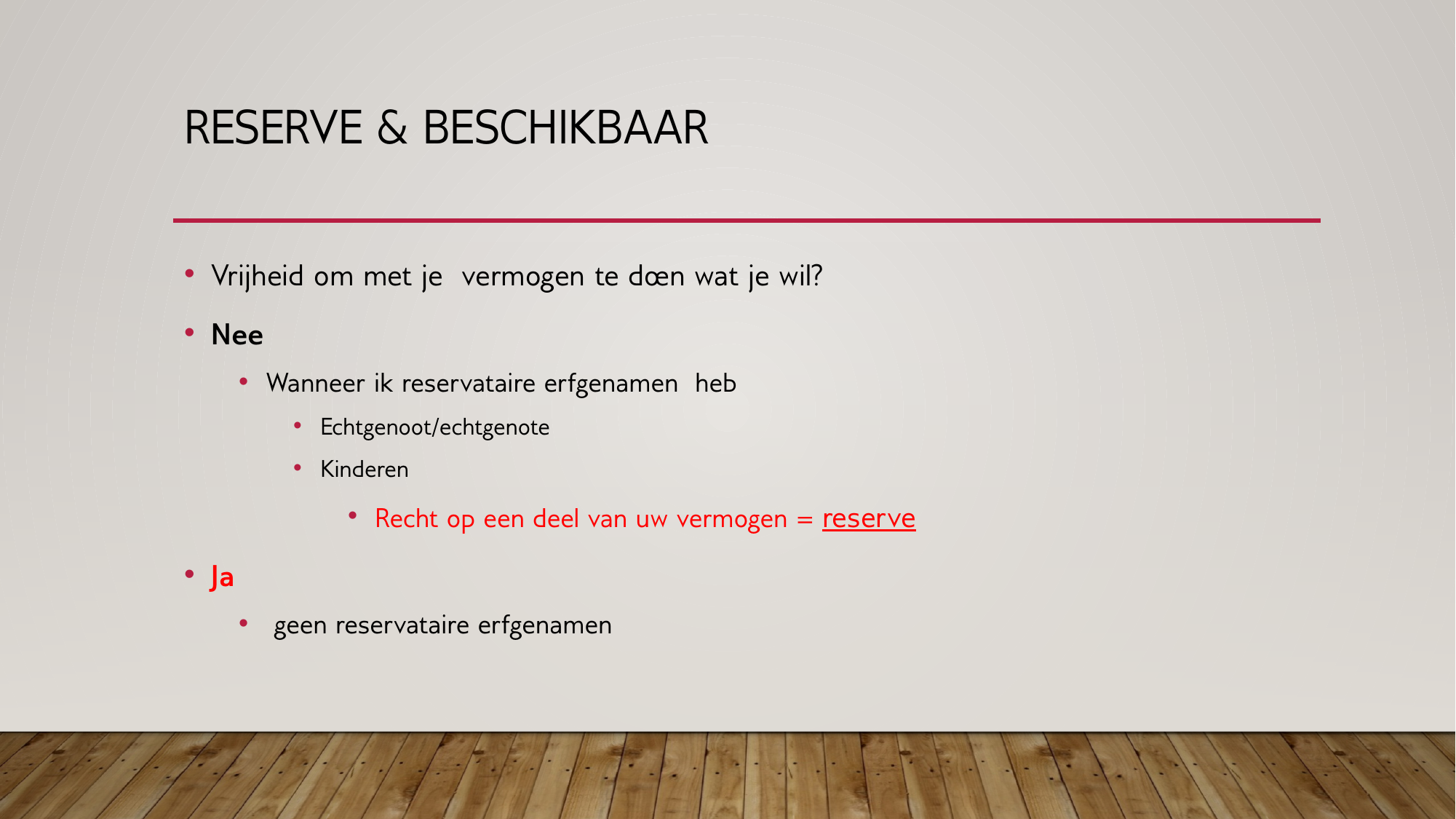

# Reserve & beschikbaar
Vrijheid om met je  vermogen te doen wat je wil?
Nee
Wanneer ik reservataire erfgenamen  heb
Echtgenoot/echtgenote
Kinderen
Recht op een deel van uw vermogen = reserve
Ja
 geen reservataire erfgenamen